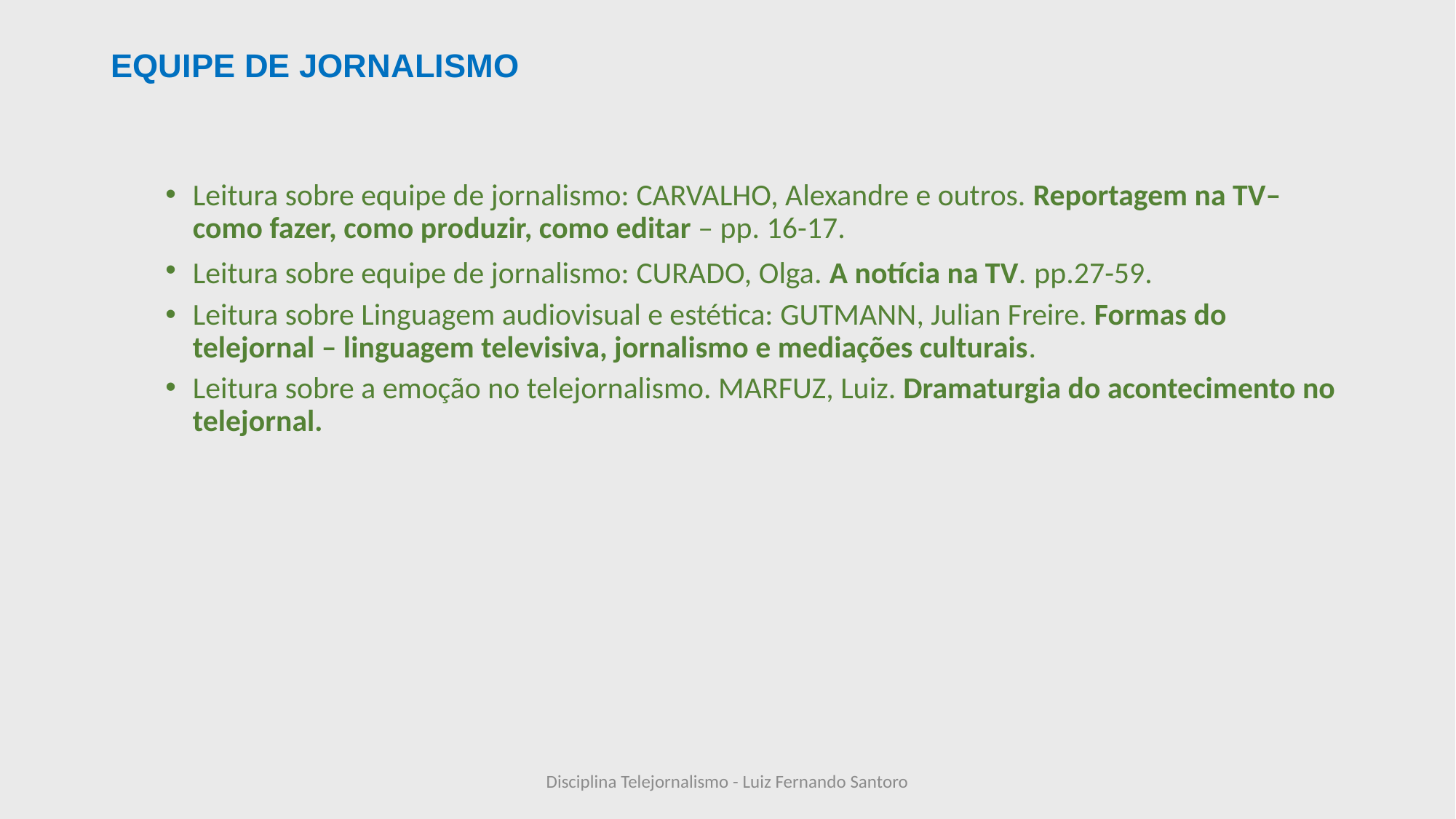

# EQUIPE DE JORNALISMO

Leitura sobre equipe de jornalismo: CARVALHO, Alexandre e outros. Reportagem na TV– como fazer, como produzir, como editar – pp. 16-17.
Leitura sobre equipe de jornalismo: CURADO, Olga. A notícia na TV. pp.27-59.
Leitura sobre Linguagem audiovisual e estética: GUTMANN, Julian Freire. Formas do telejornal – linguagem televisiva, jornalismo e mediações culturais.
Leitura sobre a emoção no telejornalismo. MARFUZ, Luiz. Dramaturgia do acontecimento no telejornal.

Disciplina Telejornalismo - Luiz Fernando Santoro
39